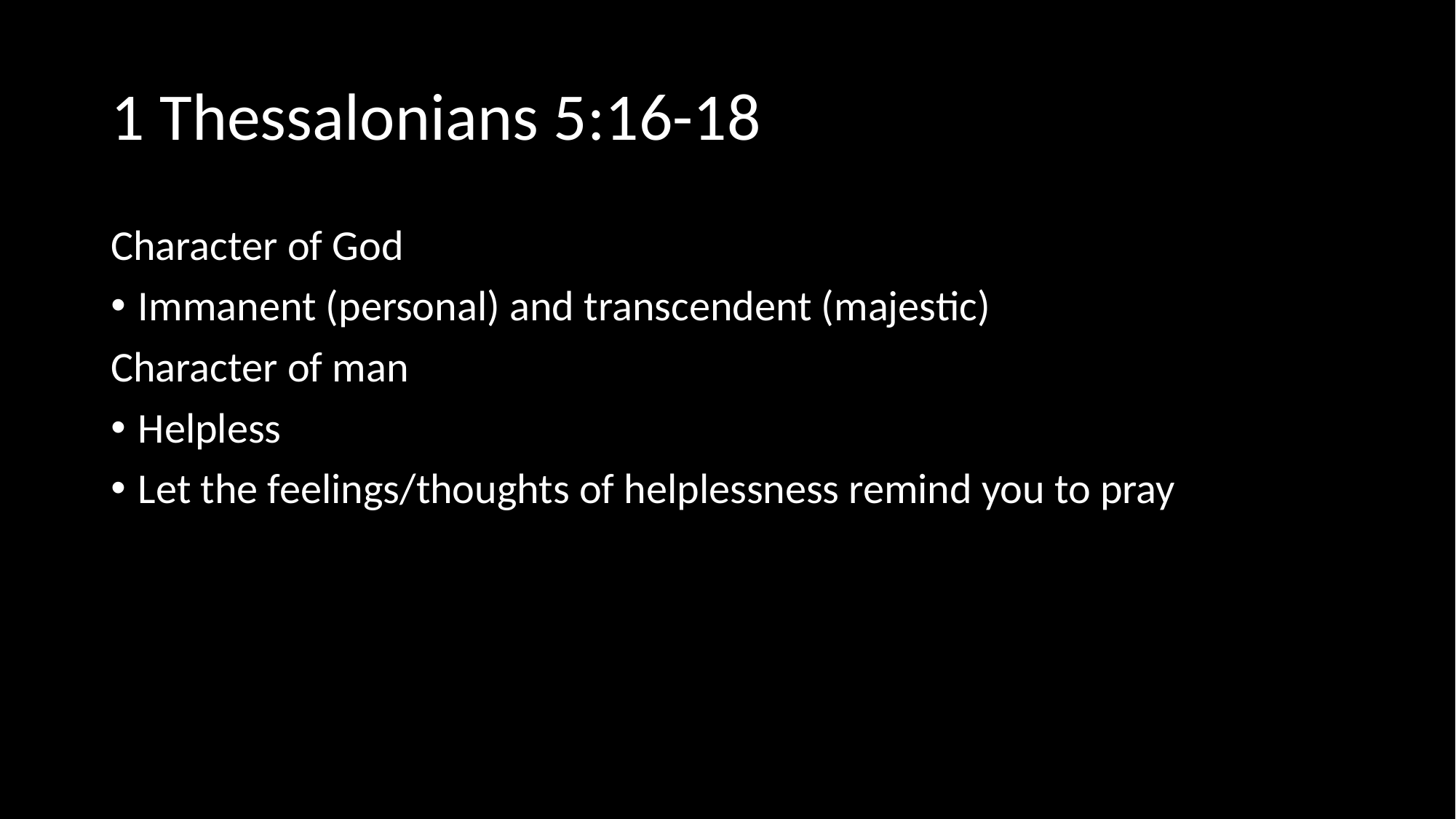

# 1 Thessalonians 5:16-18
Character of God
Immanent (personal) and transcendent (majestic)
Character of man
Helpless
Let the feelings/thoughts of helplessness remind you to pray